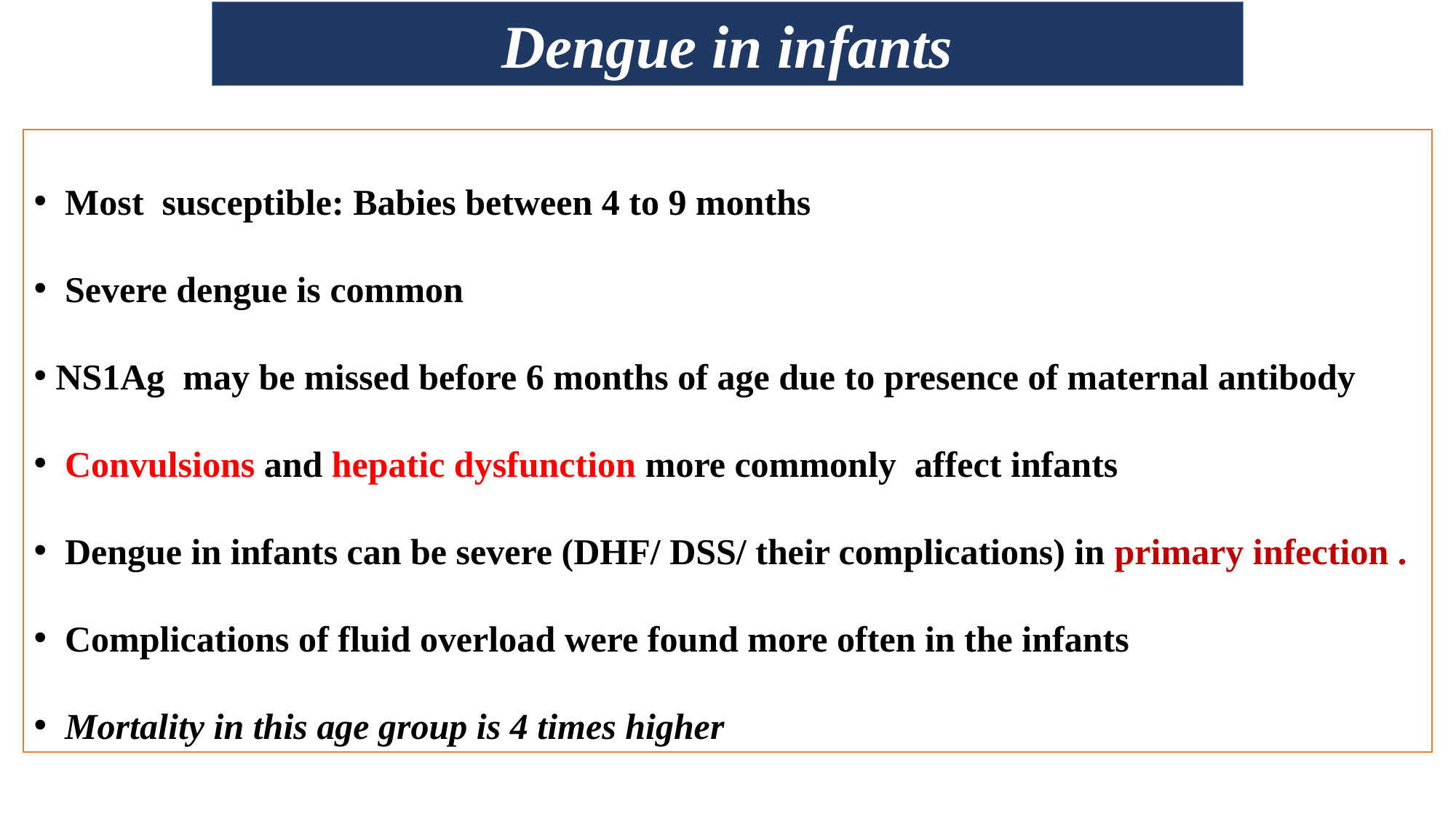

Dengue in infants
  Most  susceptible: Babies between 4 to 9 months
  Severe dengue is common
 NS1Ag  may be missed before 6 months of age due to presence of maternal antibody
  Convulsions and hepatic dysfunction more commonly  affect infants
  Dengue in infants can be severe (DHF/ DSS/ their complications) in primary infection .
  Complications of fluid overload were found more often in the infants
  Mortality in this age group is 4 times higher